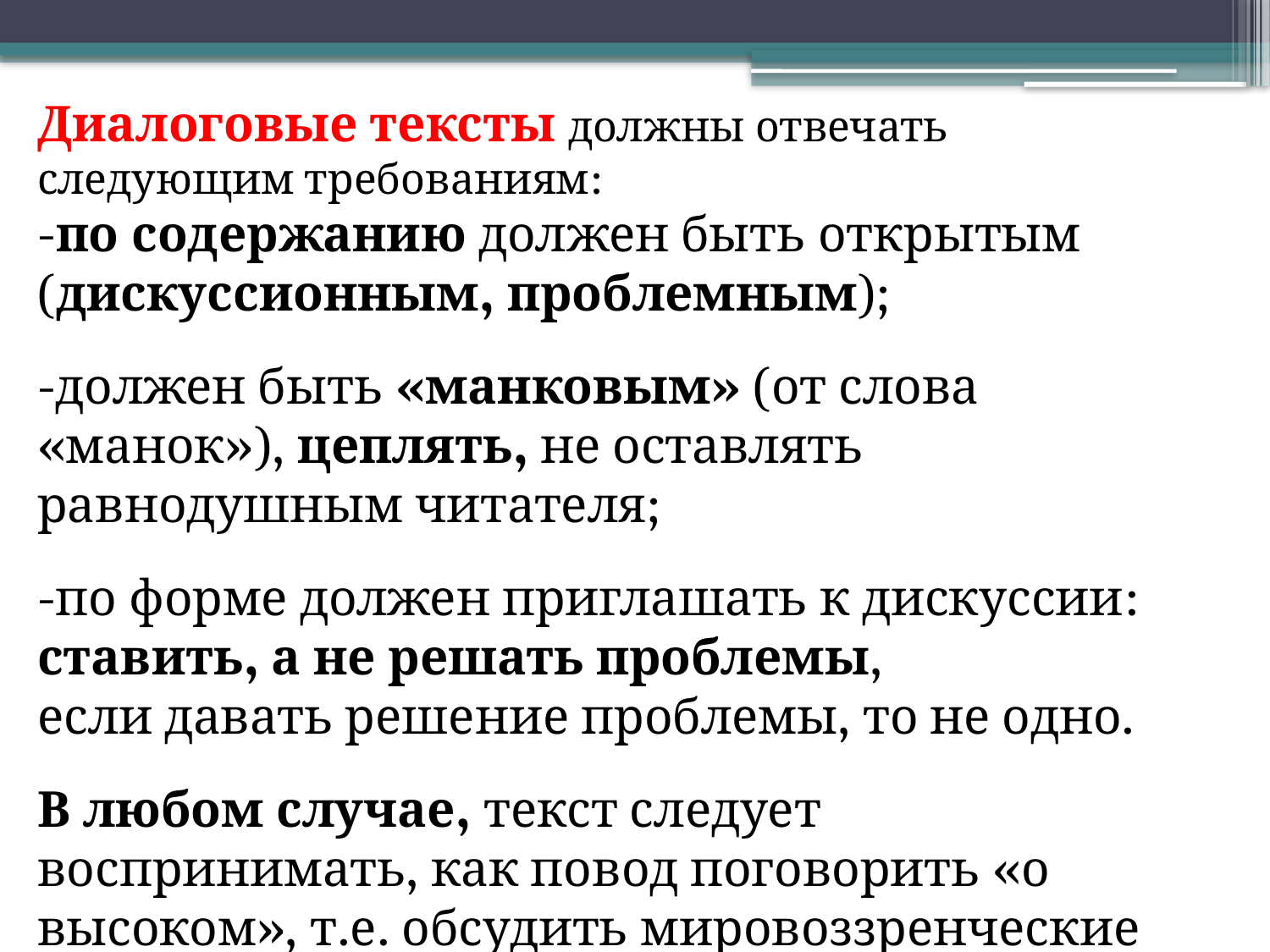

Диалоговые тексты должны отвечать следующим требованиям:
-по содержанию должен быть открытым (дискуссионным, проблемным);

-должен быть «манковым» (от слова «манок»), цеплять, не оставлять равнодушным читателя;

-по форме должен приглашать к дискуссии: ставить, а не решать проблемы,
если давать решение проблемы, то не одно.

В любом случае, текст следует воспринимать, как повод поговорить «о высоком», т.е. обсудить мировоззренческие проблемы.